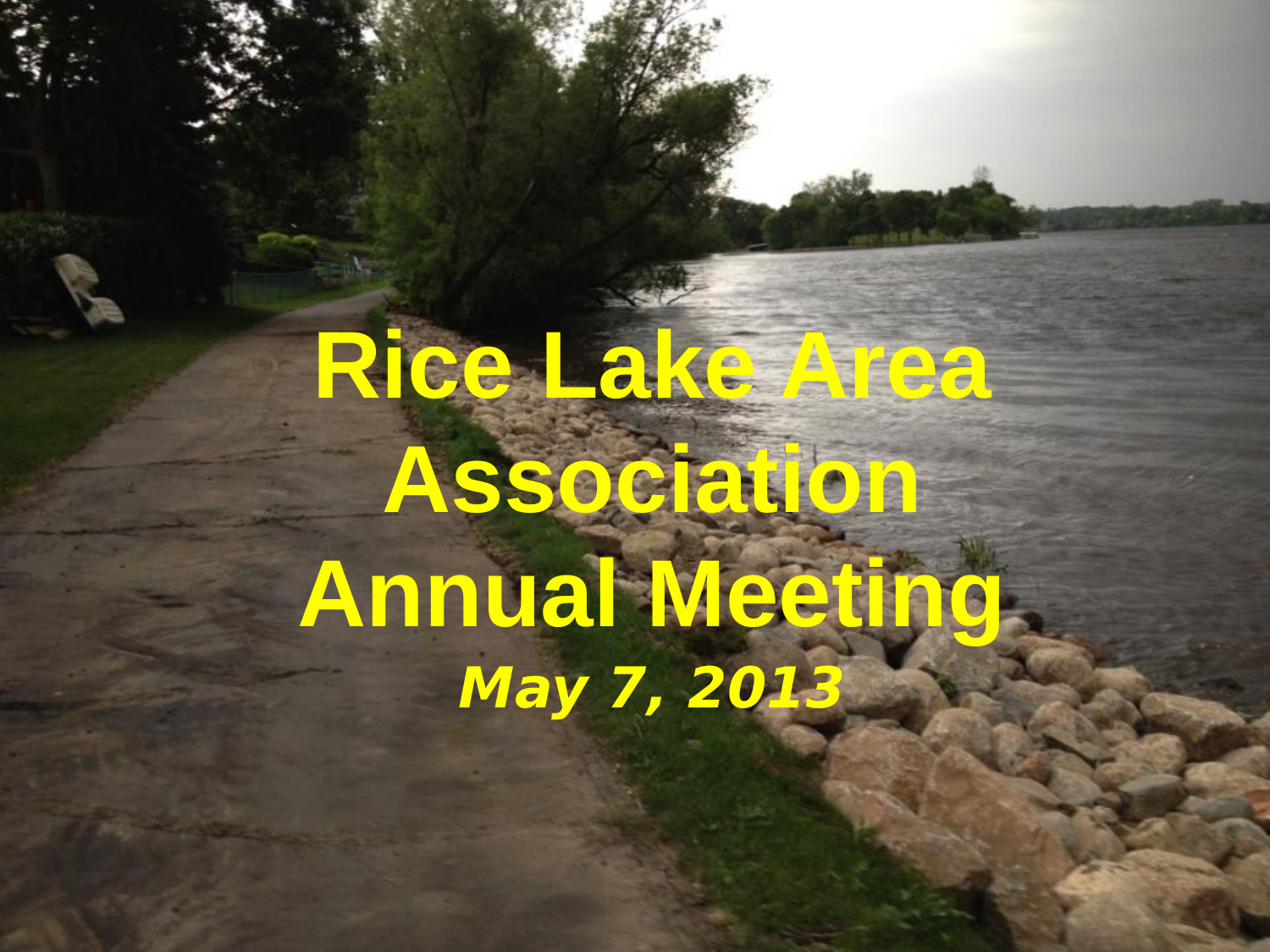

# Rice Lake Area Association Annual Meeting
May 7, 2013